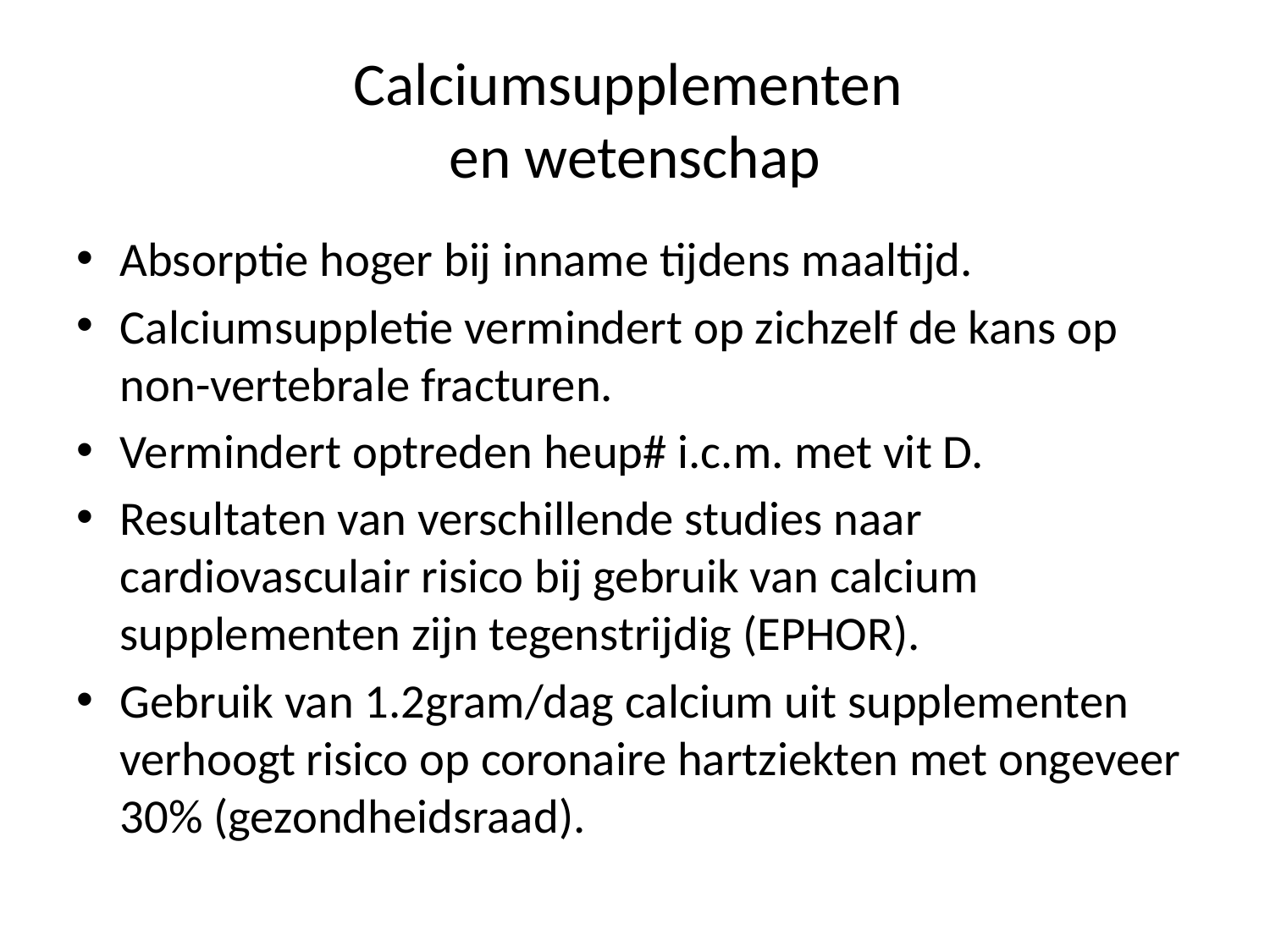

# Calciumsupplementen en wetenschap
Absorptie hoger bij inname tijdens maaltijd.
Calciumsuppletie vermindert op zichzelf de kans op non-vertebrale fracturen.
Vermindert optreden heup# i.c.m. met vit D.
Resultaten van verschillende studies naar cardiovasculair risico bij gebruik van calcium supplementen zijn tegenstrijdig (EPHOR).
Gebruik van 1.2gram/dag calcium uit supplementen verhoogt risico op coronaire hartziekten met ongeveer 30% (gezondheidsraad).